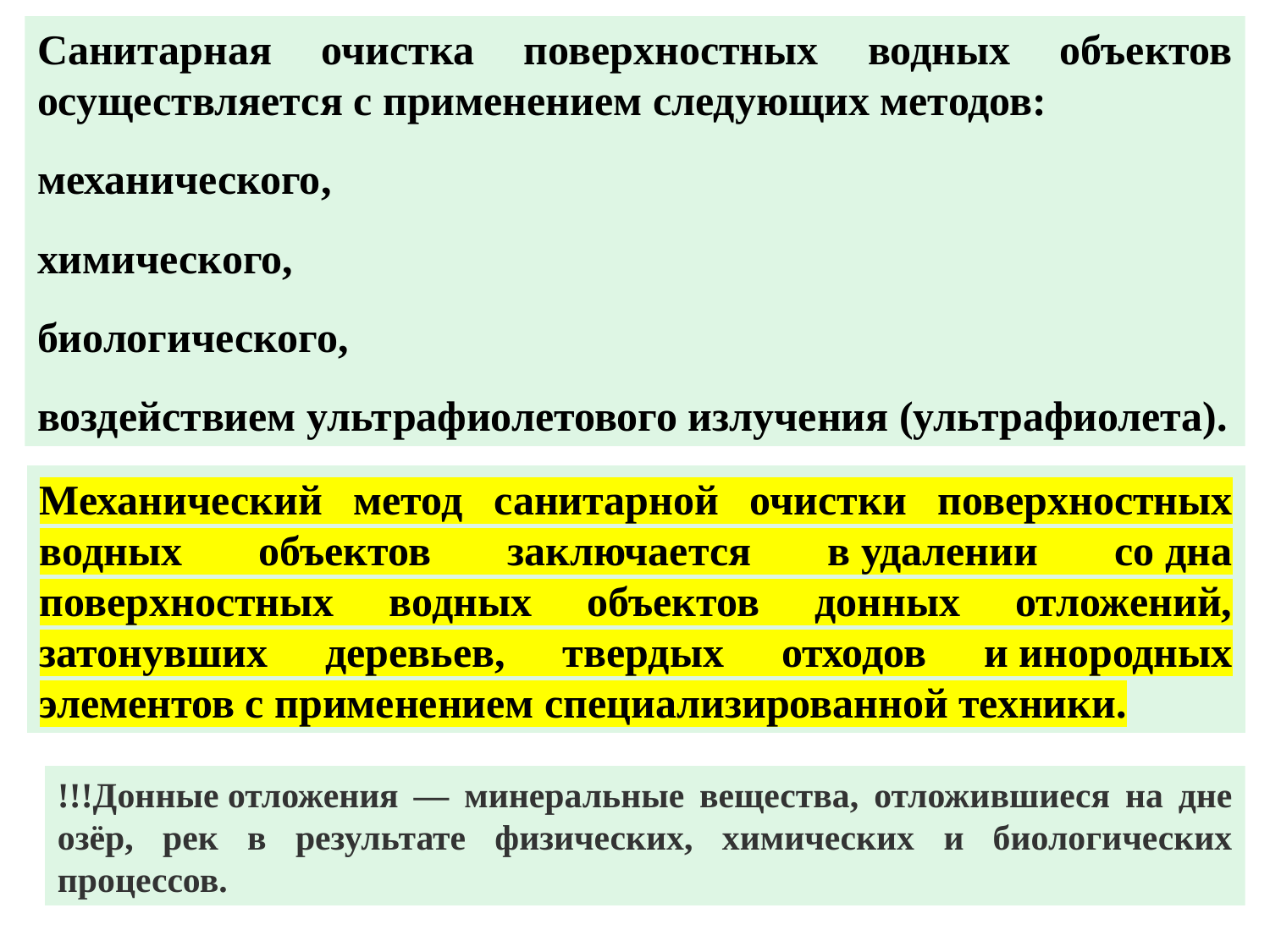

Санитарная очистка поверхностных водных объектов осуществляется с применением следующих методов:
механического,
химического,
биологического,
воздействием ультрафиолетового излучения (ультрафиолета).
Механический метод санитарной очистки поверхностных водных объектов заключается в удалении со дна поверхностных водных объектов донных отложений, затонувших деревьев, твердых отходов и инородных элементов с применением специализированной техники.
!!!Донные отложения — минеральные вещества, отложившиеся на дне озёр, рек в результате физических, химических и биологических процессов.